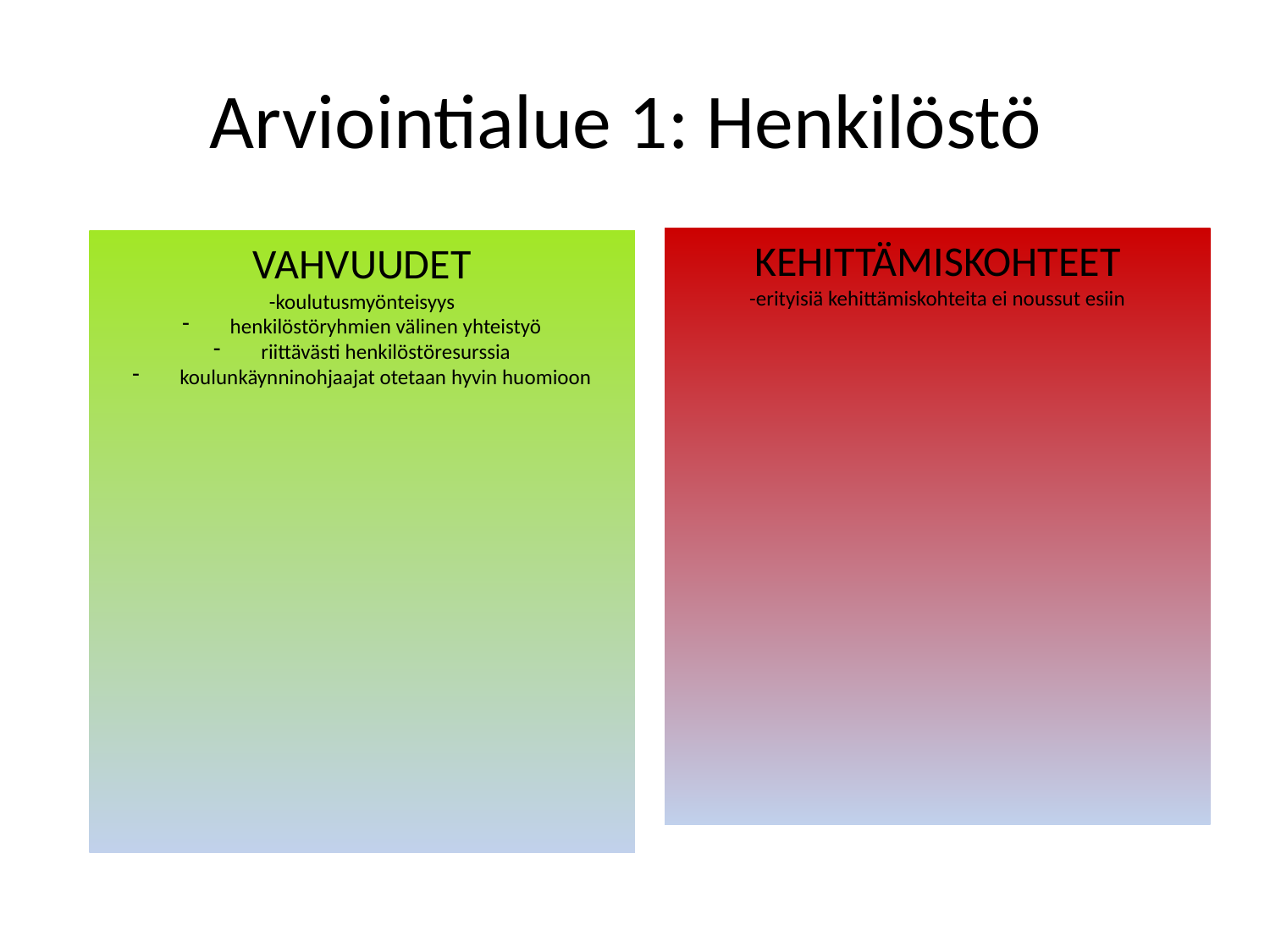

# Arviointialue 1: Henkilöstö
KEHITTÄMISKOHTEET
-erityisiä kehittämiskohteita ei noussut esiin

VAHVUUDET
-koulutusmyönteisyys
henkilöstöryhmien välinen yhteistyö
riittävästi henkilöstöresurssia
koulunkäynninohjaajat otetaan hyvin huomioon